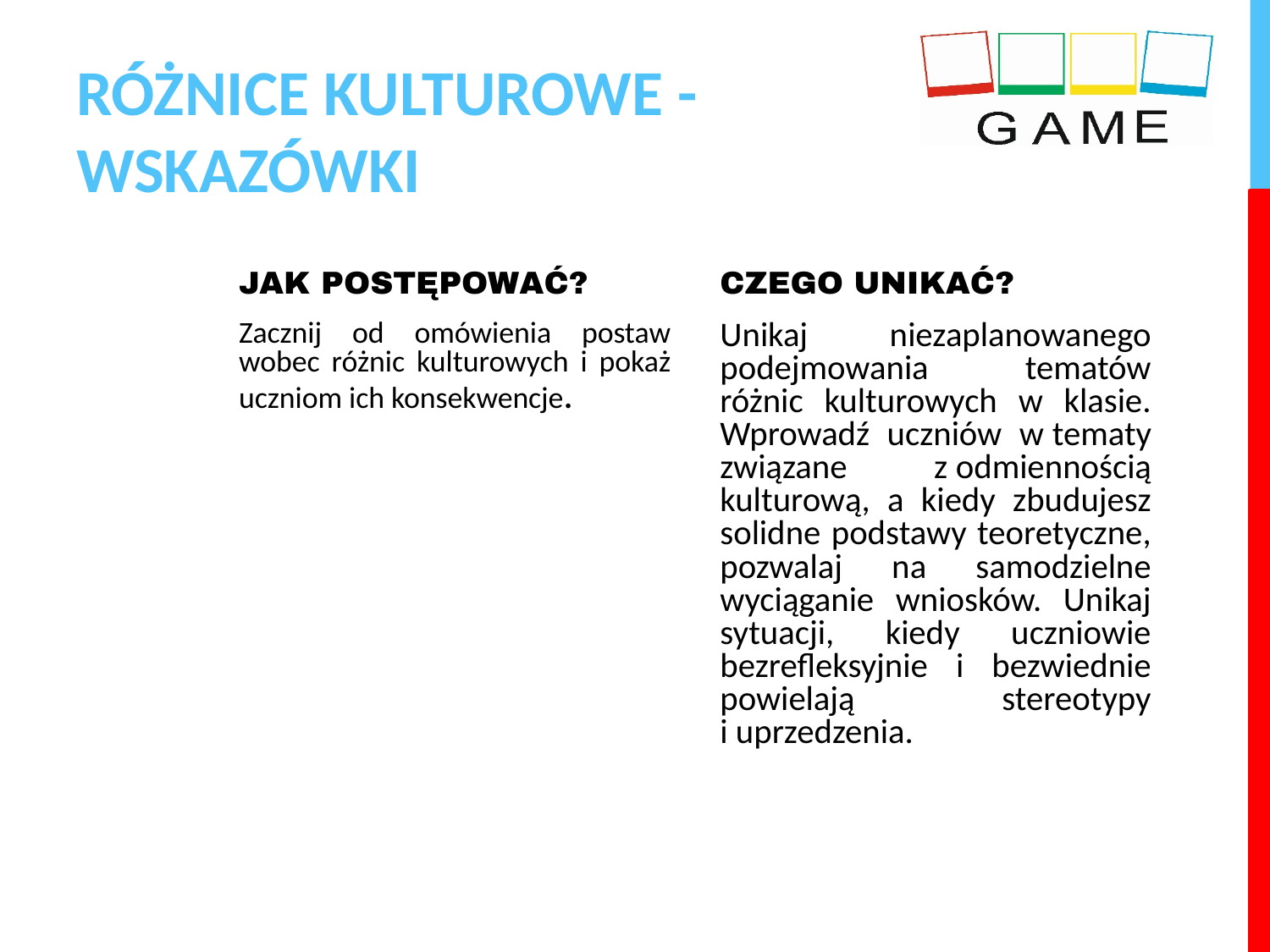

# RÓŻNICE KULTUROWE - WSKAZÓWKI
JAK POSTĘPOWAĆ?
CZEGO UNIKAĆ?
Zacznij od omówienia postaw wobec różnic kulturowych i pokaż uczniom ich konsekwencje.

Unikaj niezaplanowanego podejmowania tematów różnic kulturowych w klasie. Wprowadź uczniów w tematy związane z odmiennością kulturową, a kiedy zbudujesz solidne podstawy teoretyczne, pozwalaj na samodzielne wyciąganie wniosków. Unikaj sytuacji, kiedy uczniowie bezrefleksyjnie i bezwiednie powielają stereotypy i uprzedzenia.